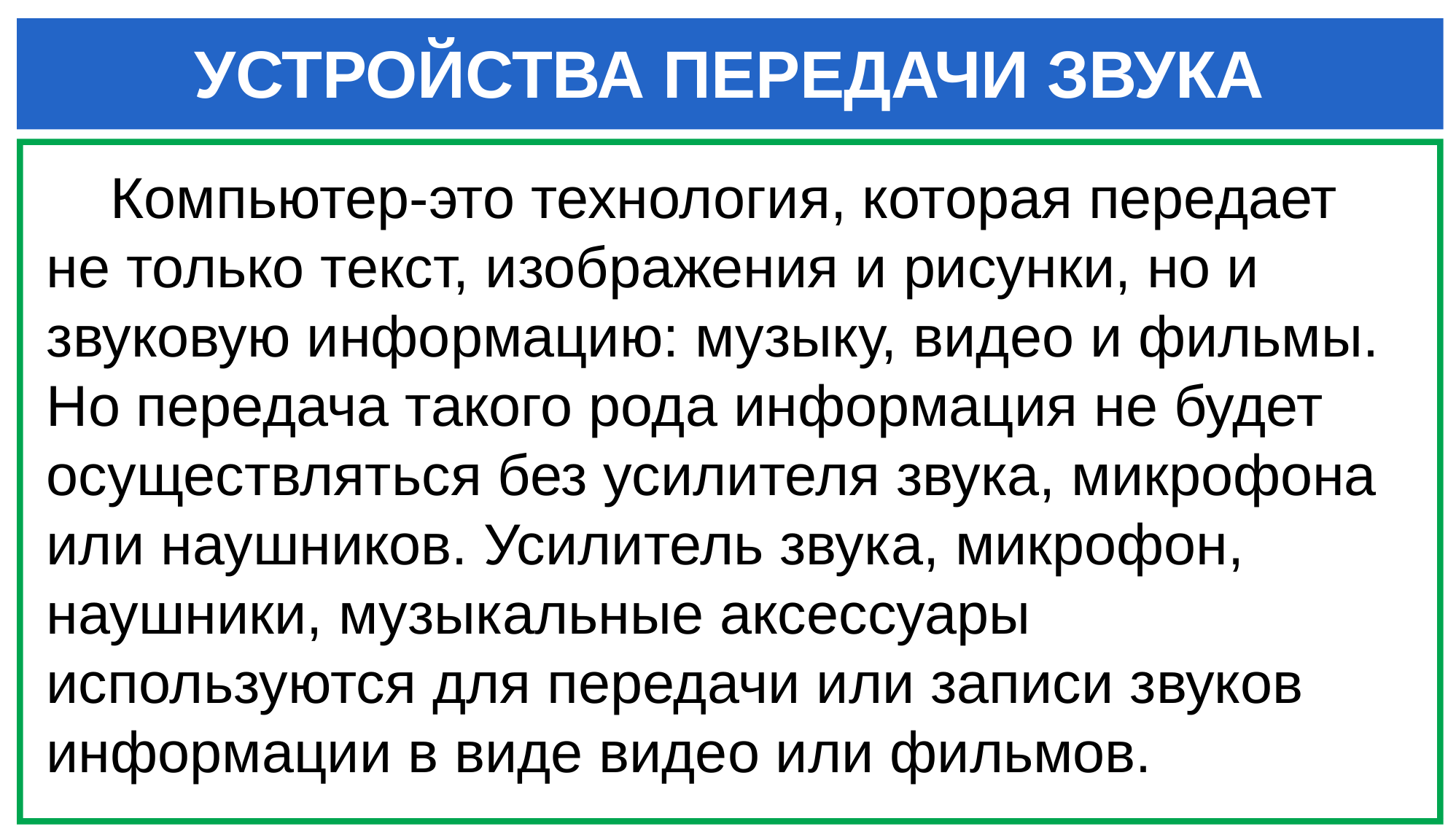

# УСТРОЙСТВА ПЕРЕДАЧИ ЗВУКА
    Компьютер-это технология, которая передает не только текст, изображения и рисунки, но и звуковую информацию: музыку, видео и фильмы. Но передача такого рода информация не будет осуществляться без усилителя звука, микрофона или наушников. Усилитель звука, микрофон, наушники, музыкальные аксессуары используются для передачи или записи звуков информации в виде видео или фильмов.